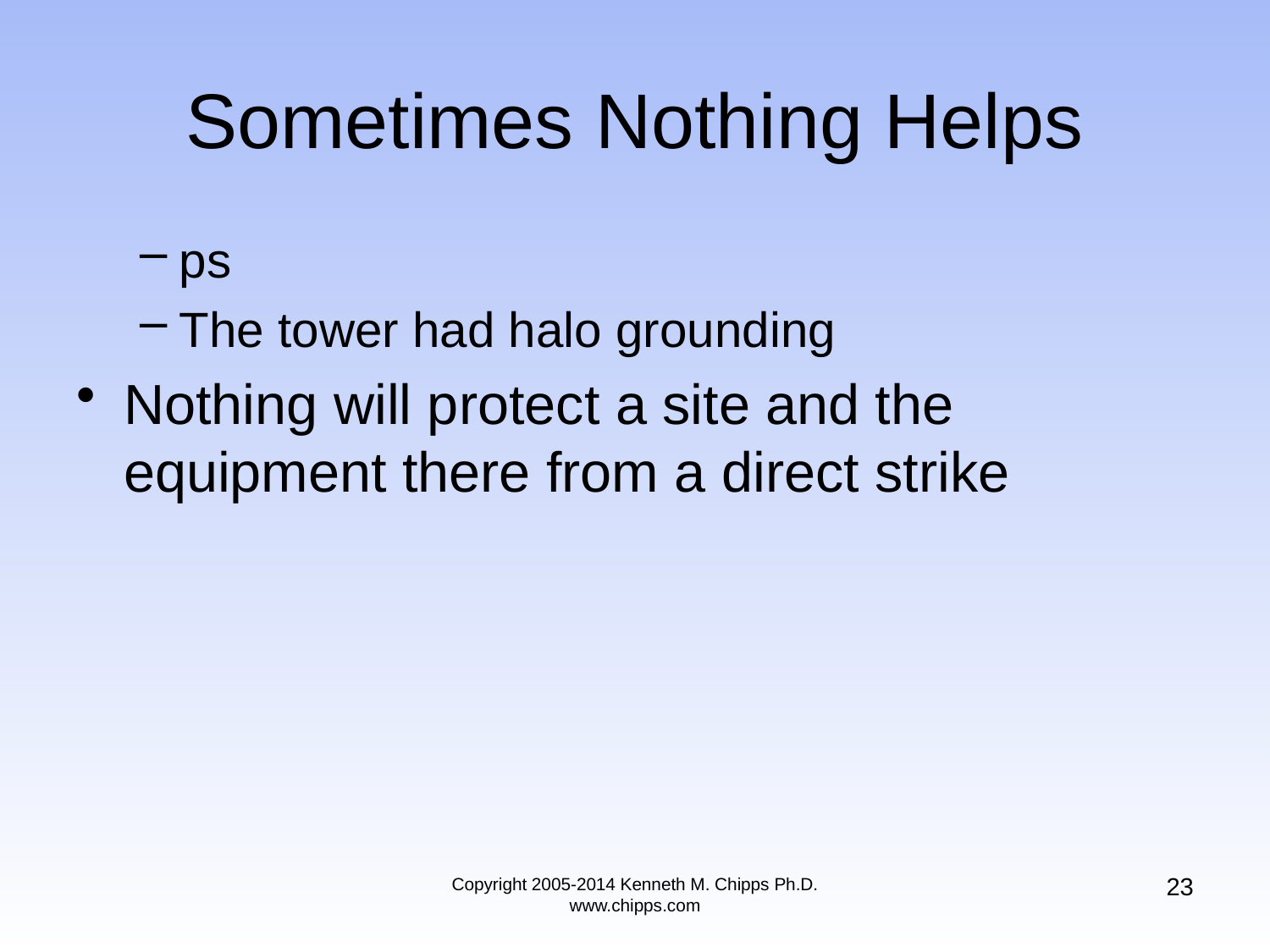

# Sometimes Nothing Helps
ps
The tower had halo grounding
Nothing will protect a site and the equipment there from a direct strike
23
Copyright 2005-2014 Kenneth M. Chipps Ph.D. www.chipps.com